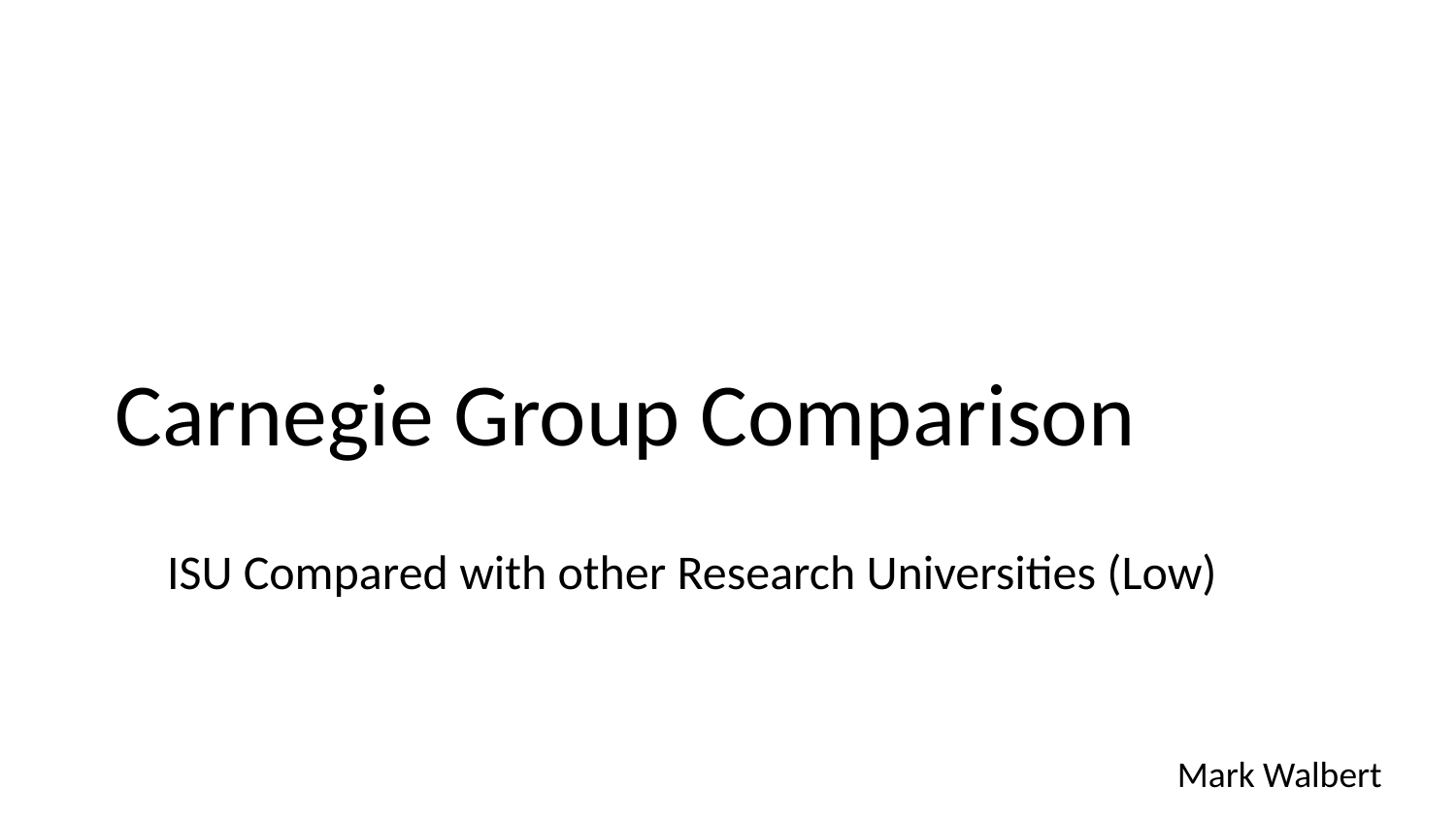

# Carnegie Group Comparison
ISU Compared with other Research Universities (Low)
Mark Walbert